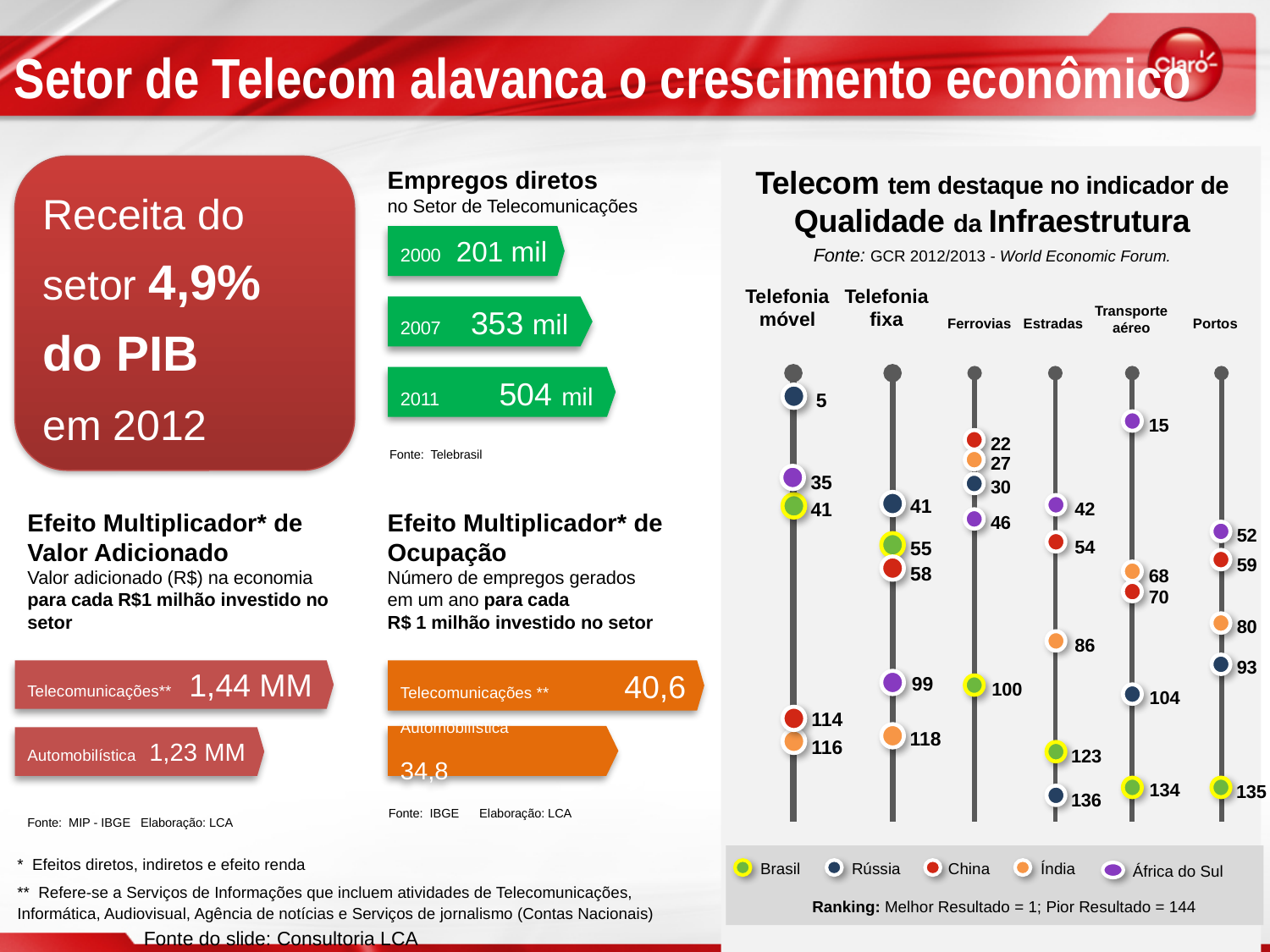

Setor de Telecom alavanca o crescimento econômico

Telecom tem destaque no indicador de Qualidade da Infraestrutura
Fonte: GCR 2012/2013 - World Economic Forum.
114

116

35

41

5

Telefonia móvel
118

99

55

58

41

Telefonia fixa
104
134
15
68
70
Transporte aéreo

135
52
59
80
93

Portos
136
123
42
54
86

Estradas
100
22
27
30
46
Ferrovias

Brasil

Rússia

China

Índia

África do Sul

Ranking: Melhor Resultado = 1; Pior Resultado = 144
Receita do setor 4,9% do PIB
em 2012
Empregos diretos
no Setor de Telecomunicações
2000   201 mil
2007     353 mil
2011           504 mil
Fonte:  Telebrasil
Efeito Multiplicador* de Valor Adicionado
Valor adicionado (R$) na economia para cada R$1 milhão investido no setor
Efeito Multiplicador* de Ocupação
Número de empregos gerados
em um ano para cada
R$ 1 milhão investido no setor
Telecomunicações**    1,44 MM
Telecomunicações **               	  40,6
Automobilística   	34,8
Automobilística   1,23 MM
Fonte:  IBGE      Elaboração: LCA
Fonte:  MIP - IBGE   Elaboração: LCA
*  Efeitos diretos, indiretos e efeito renda
**  Refere-se a Serviços de Informações que incluem atividades de Telecomunicações, Informática, Audiovisual, Agência de notícias e Serviços de jornalismo (Contas Nacionais)

15
Fonte do slide: Consultoria LCA